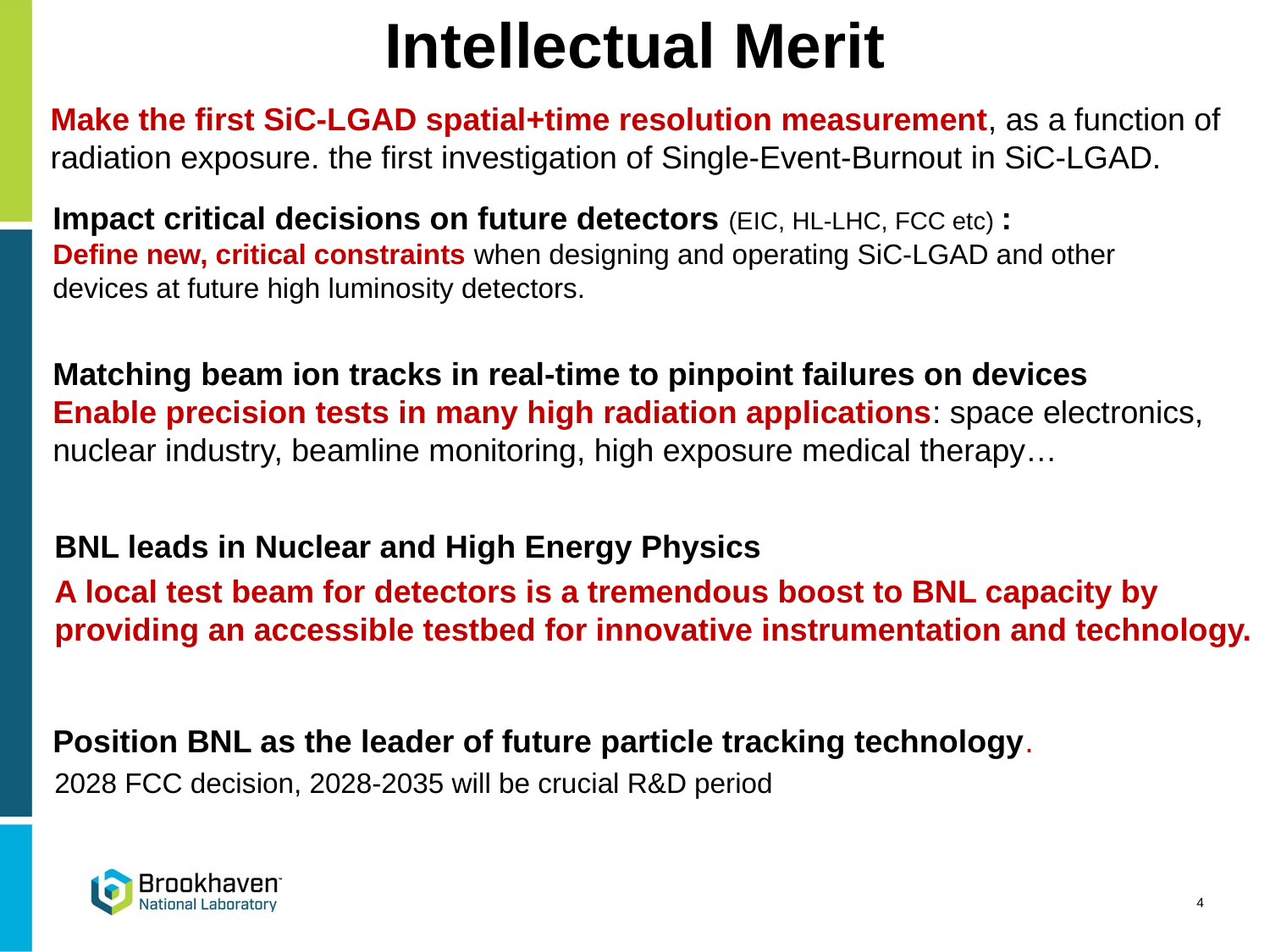

# Intellectual Merit
Make the first SiC-LGAD spatial+time resolution measurement, as a function of radiation exposure. the first investigation of Single-Event-Burnout in SiC-LGAD.

Impact critical decisions on future detectors (EIC, HL-LHC, FCC etc) :
Define new, critical constraints when designing and operating SiC-LGAD and other devices at future high luminosity detectors.

Matching beam ion tracks in real-time to pinpoint failures on devices
Enable precision tests in many high radiation applications: space electronics, nuclear industry, beamline monitoring, high exposure medical therapy…
BNL leads in Nuclear and High Energy Physics
A local test beam for detectors is a tremendous boost to BNL capacity by providing an accessible testbed for innovative instrumentation and technology.
Position BNL as the leader of future particle tracking technology.
2028 FCC decision, 2028-2035 will be crucial R&D period

4